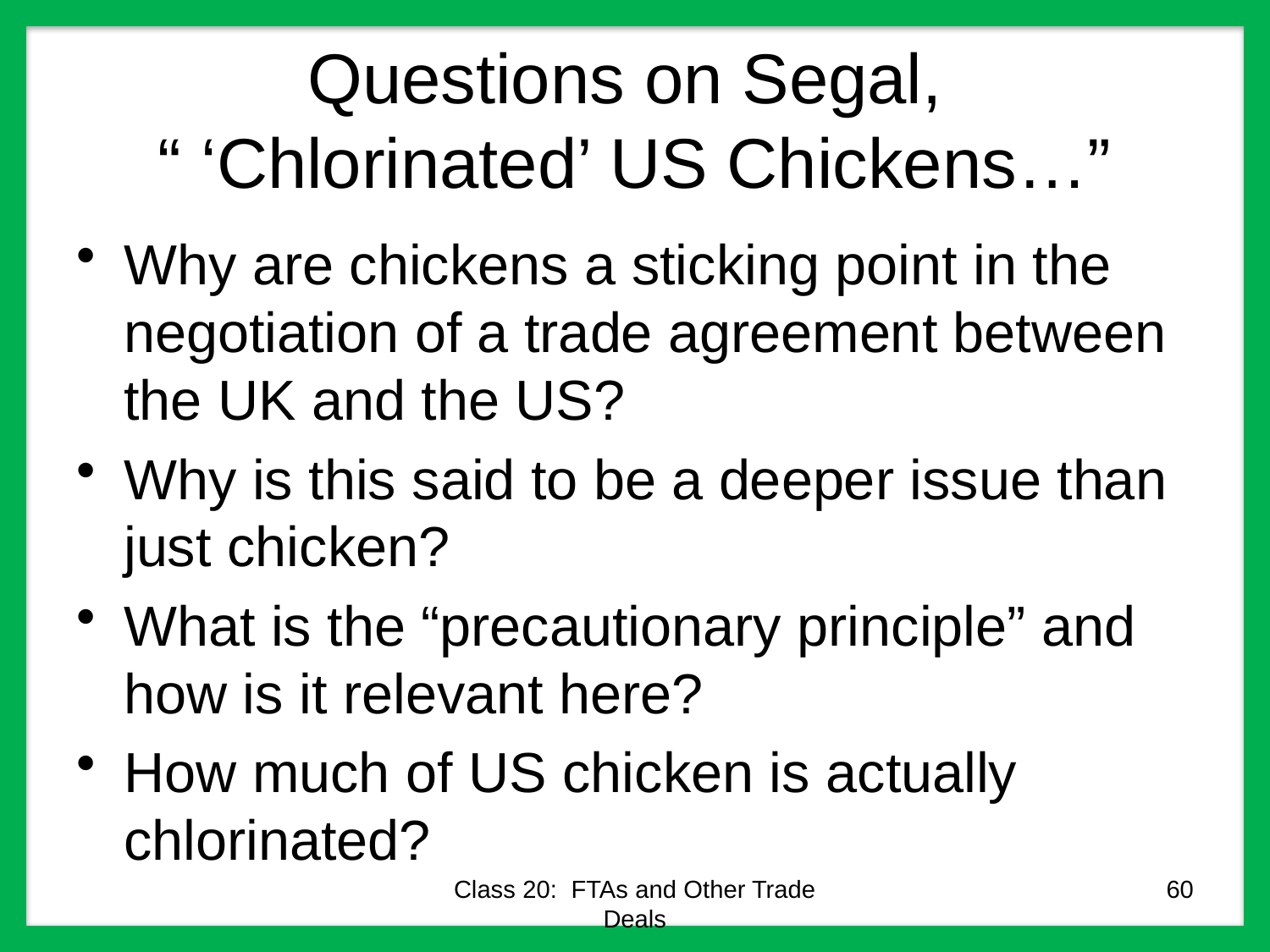

# Questions on Segal, “ ‘Chlorinated’ US Chickens…”
Why are chickens a sticking point in the negotiation of a trade agreement between the UK and the US?
Why is this said to be a deeper issue than just chicken?
What is the “precautionary principle” and how is it relevant here?
How much of US chicken is actually chlorinated?
Class 20:  FTAs and Other Trade Deals
60